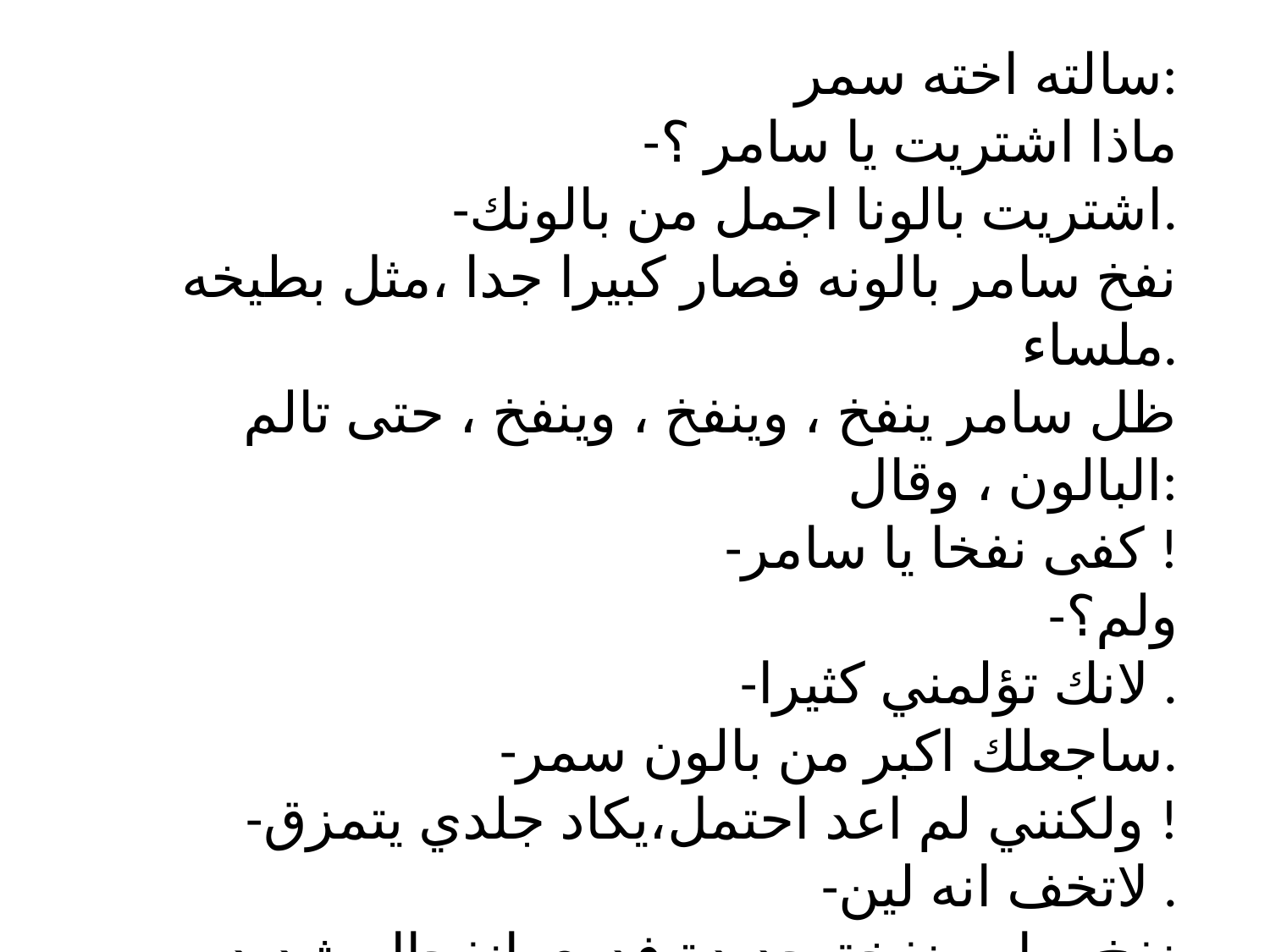

سالته اخته سمر:
-ماذا اشتريت يا سامر ؟
-اشتريت بالونا اجمل من بالونك.
نفخ سامر بالونه فصار كبيرا جدا ،مثل بطيخه ملساء.
ظل سامر ينفخ ، وينفخ ، وينفخ ، حتى تالم البالون ، وقال:
-كفى نفخا يا سامر !
-ولم؟
-لانك تؤلمني كثيرا .
-ساجعلك اكبر من بالون سمر.
-ولكنني لم اعد احتمل،يكاد جلدي يتمزق !
-لاتخف انه لين .
نفخ سامر نفخة جديدة فدوى انفجاار شديد امام وجهه
لقد انفجر البالون!